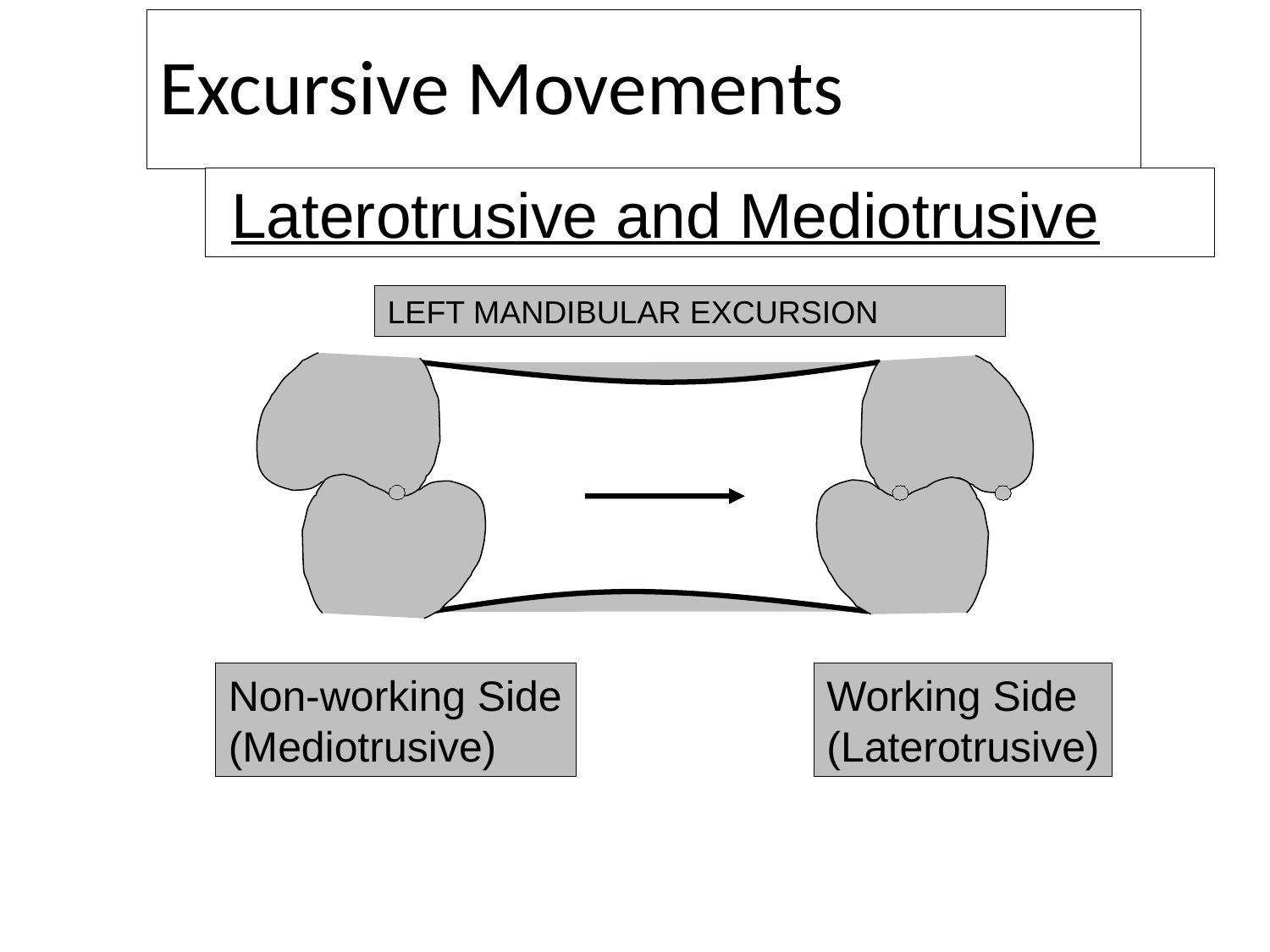

# Excursive Movements
 Laterotrusive and Mediotrusive
LEFT MANDIBULAR EXCURSION

Non-working Side (Mediotrusive)
Working Side
(Laterotrusive)